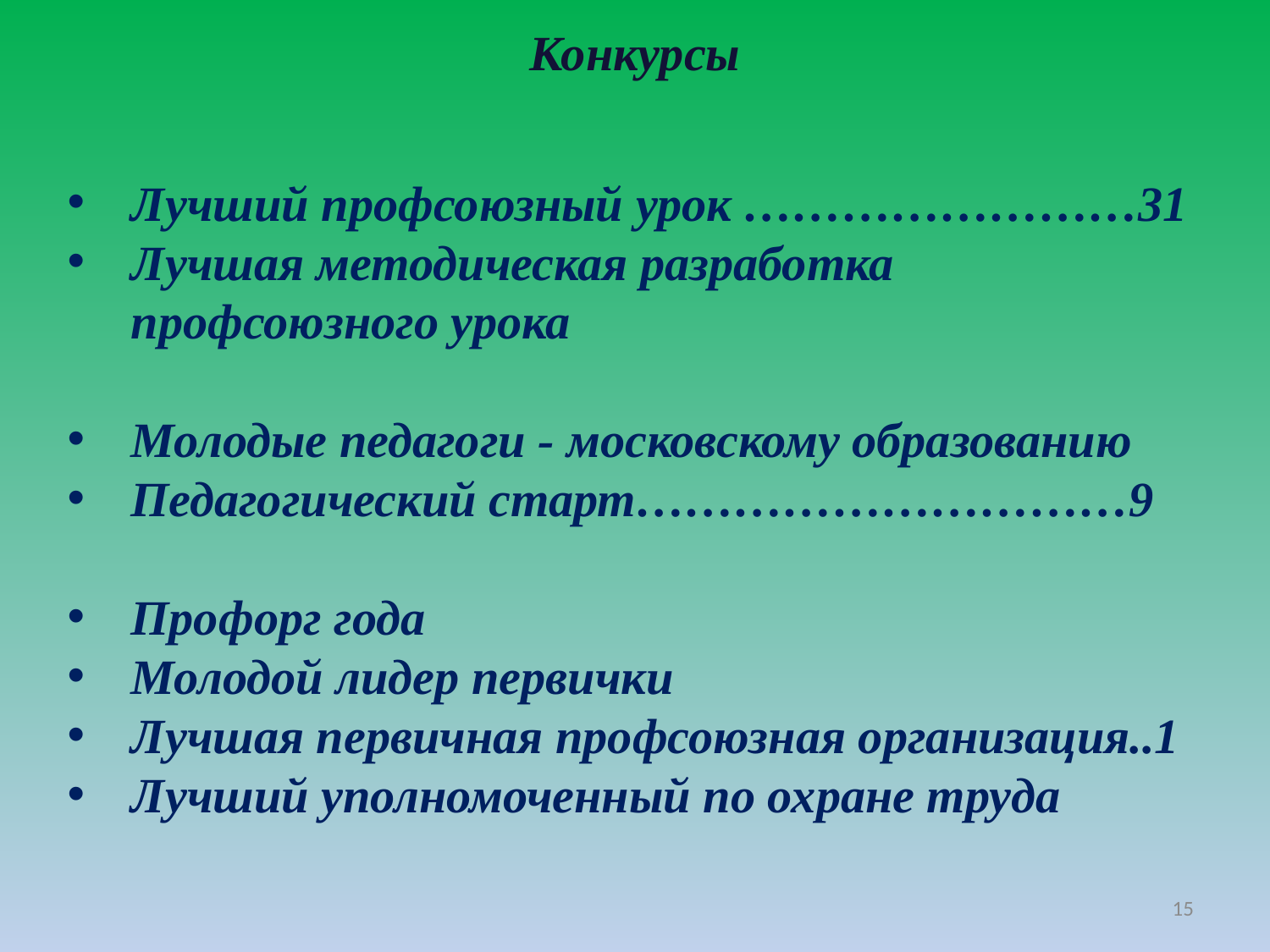

Конкурсы
Лучший профсоюзный урок ……………………31
Лучшая методическая разработка профсоюзного урока

Молодые педагоги - московскому образованию
Педагогический старт…………………………9

Профорг года
Молодой лидер первички
Лучшая первичная профсоюзная организация..1
Лучший уполномоченный по охране труда

15